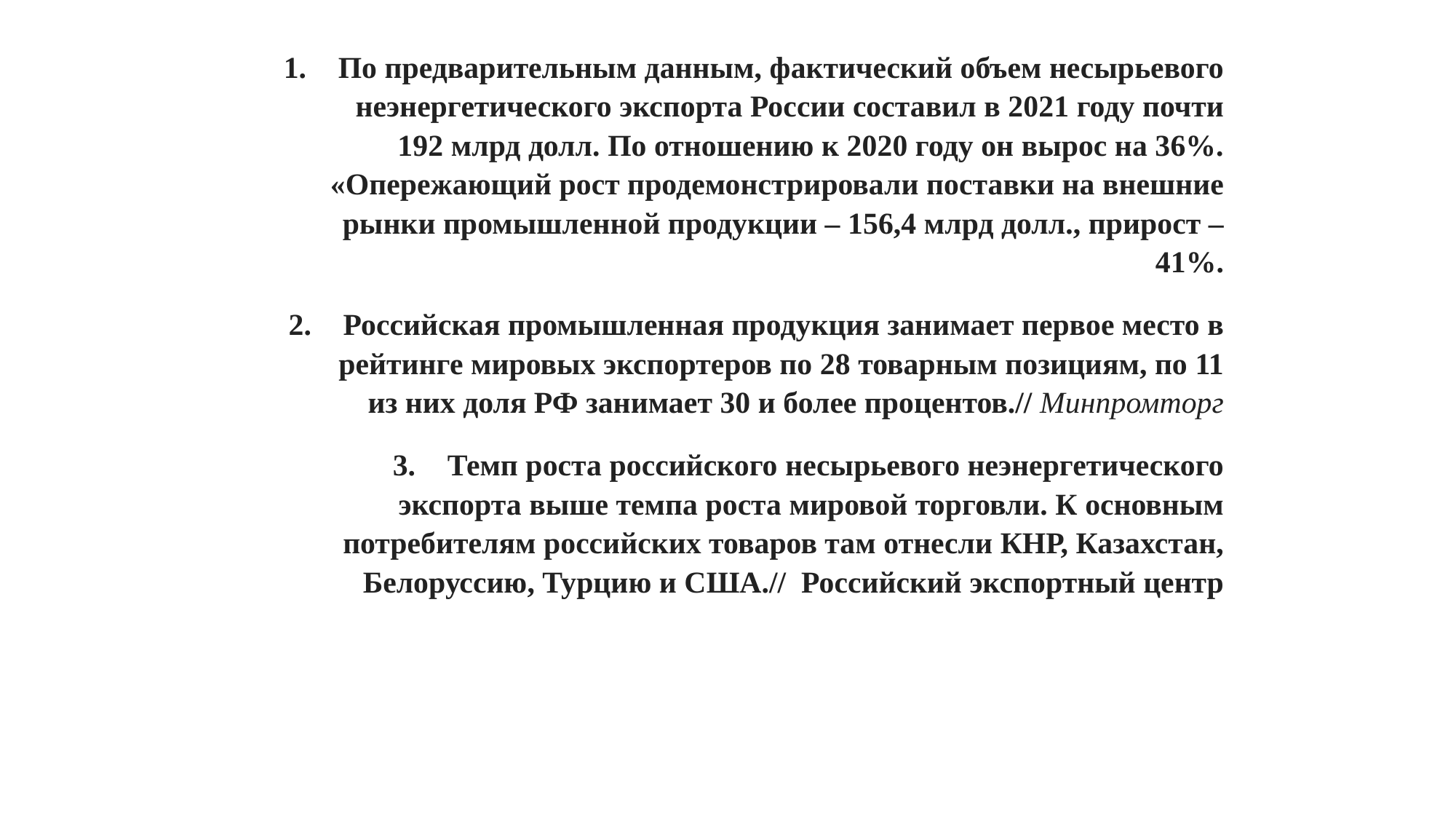

По предварительным данным, фактический объем несырьевого неэнергетического экспорта России составил в 2021 году почти 192 млрд долл. По отношению к 2020 году он вырос на 36%. «Опережающий рост продемонстрировали поставки на внешние рынки промышленной продукции – 156,4 млрд долл., прирост – 41%.
Российская промышленная продукция занимает первое место в рейтинге мировых экспортеров по 28 товарным позициям, по 11 из них доля РФ занимает 30 и более процентов.// Минпромторг
Темп роста российского несырьевого неэнергетического экспорта выше темпа роста мировой торговли. К основным потребителям российских товаров там отнесли КНР, Казахстан, Белоруссию, Турцию и США.//  Российский экспортный центр